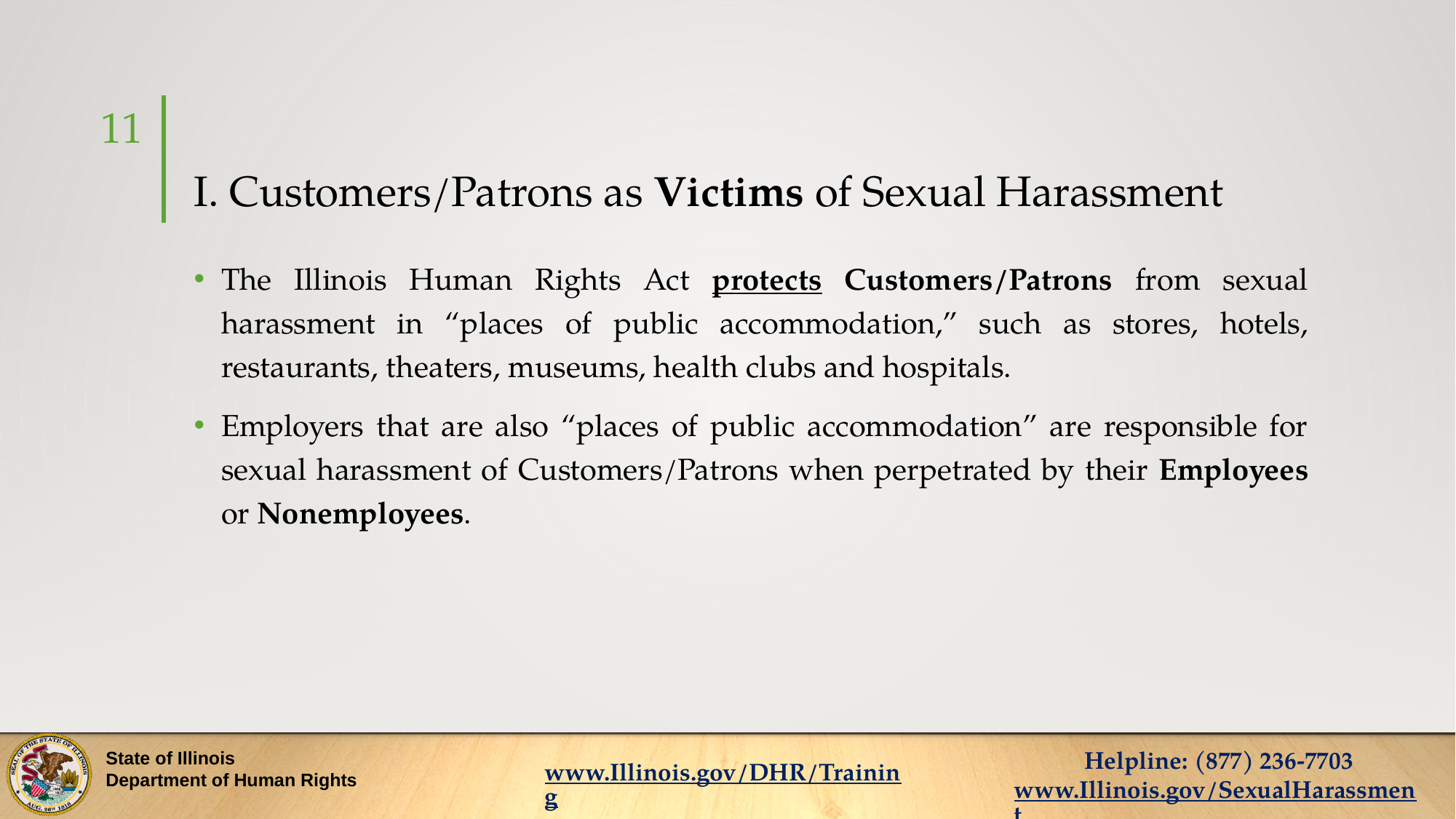

11
# I. Customers/Patrons as Victims of Sexual Harassment
The Illinois Human Rights Act protects Customers/Patrons from sexual harassment in “places of public accommodation,” such as stores, hotels, restaurants, theaters, museums, health clubs and hospitals.
Employers that are also “places of public accommodation” are responsible for sexual harassment of Customers/Patrons when perpetrated by their Employees or Nonemployees.